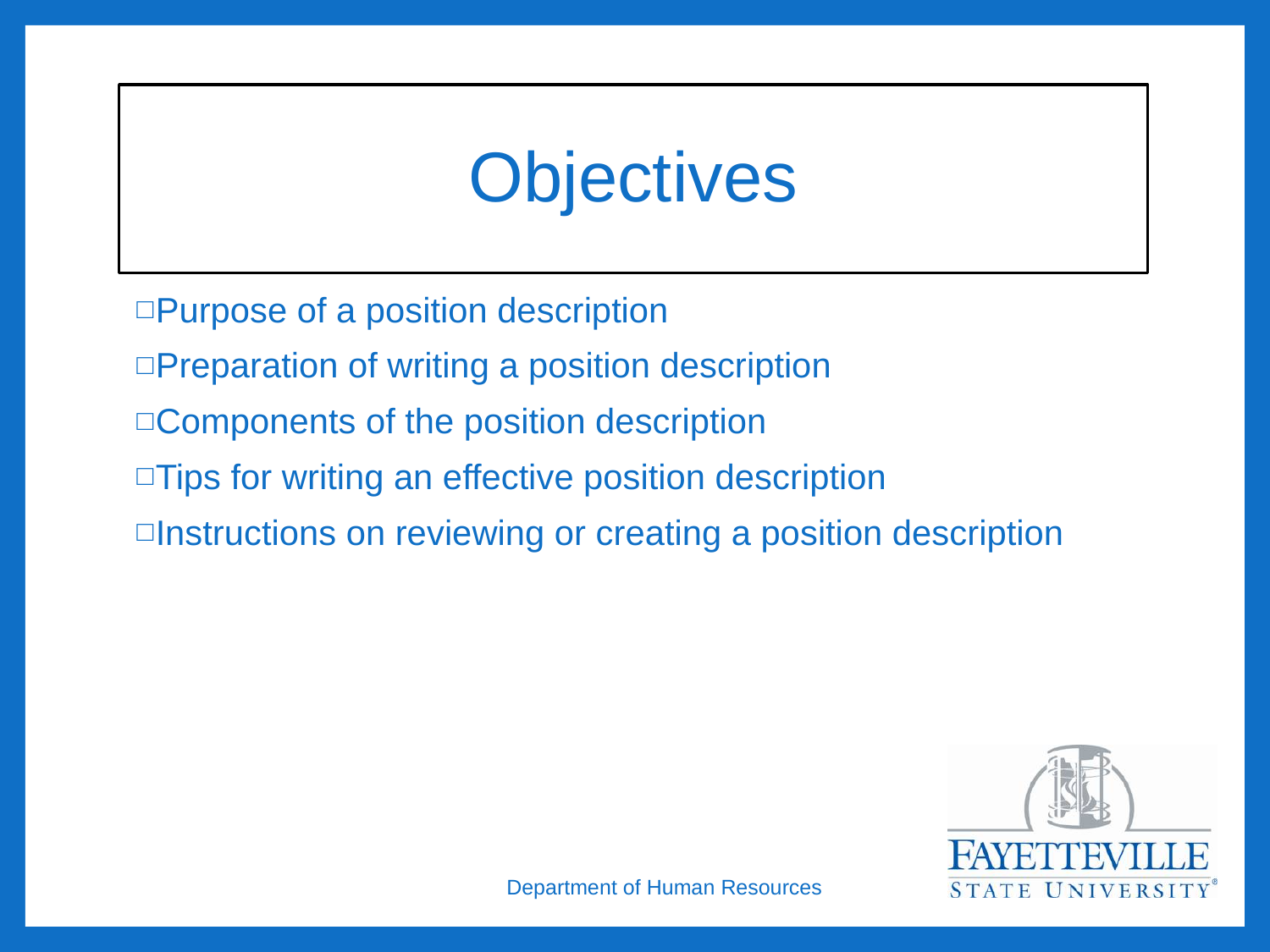

# Objectives
Purpose of a position description
Preparation of writing a position description
Components of the position description
Tips for writing an effective position description
Instructions on reviewing or creating a position description
Department of Human Resources